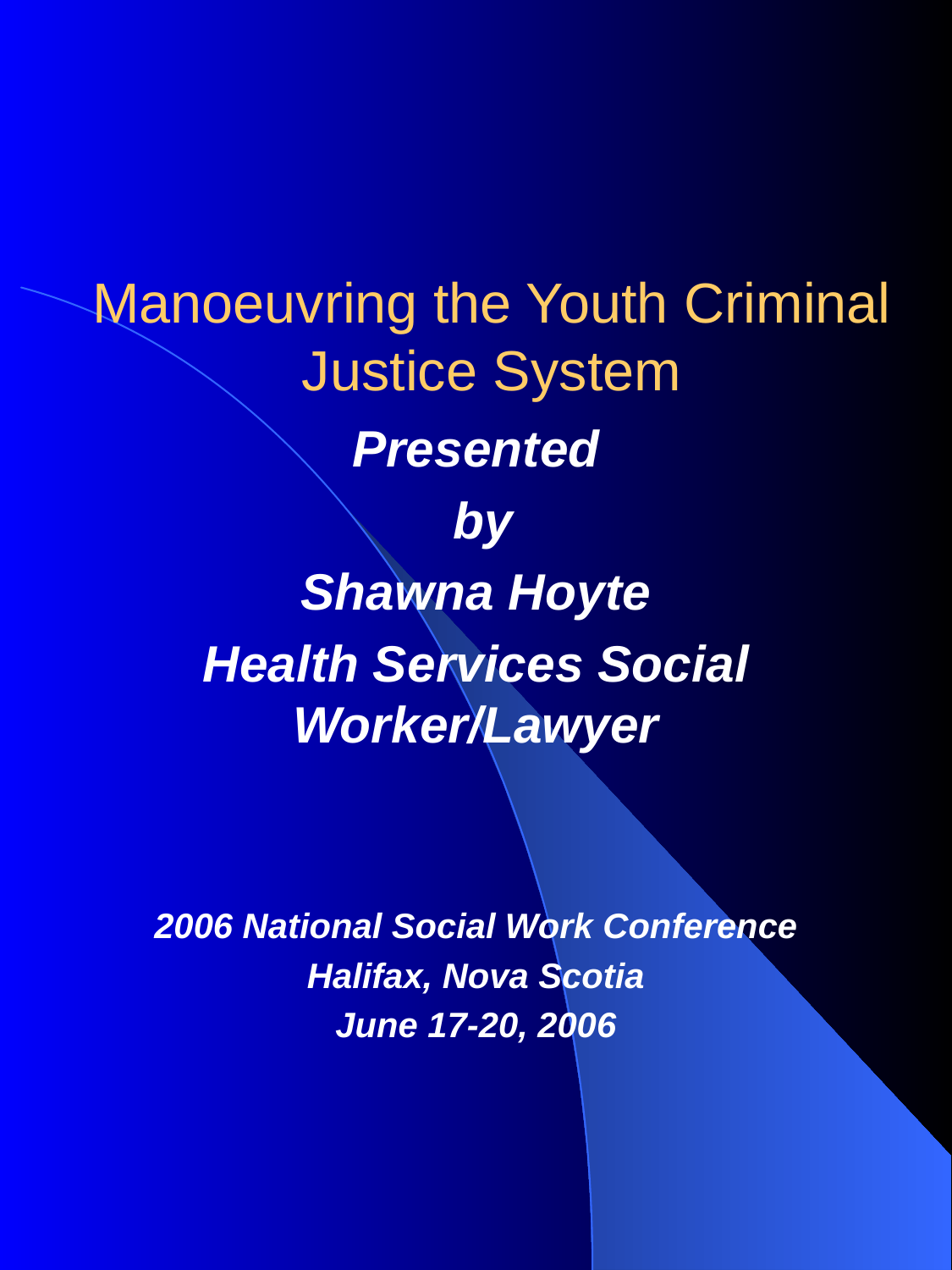

# Manoeuvring the Youth Criminal Justice System
Presented
 by
Shawna Hoyte
Health Services Social Worker/Lawyer

2006 National Social Work Conference
Halifax, Nova Scotia
June 17-20, 2006